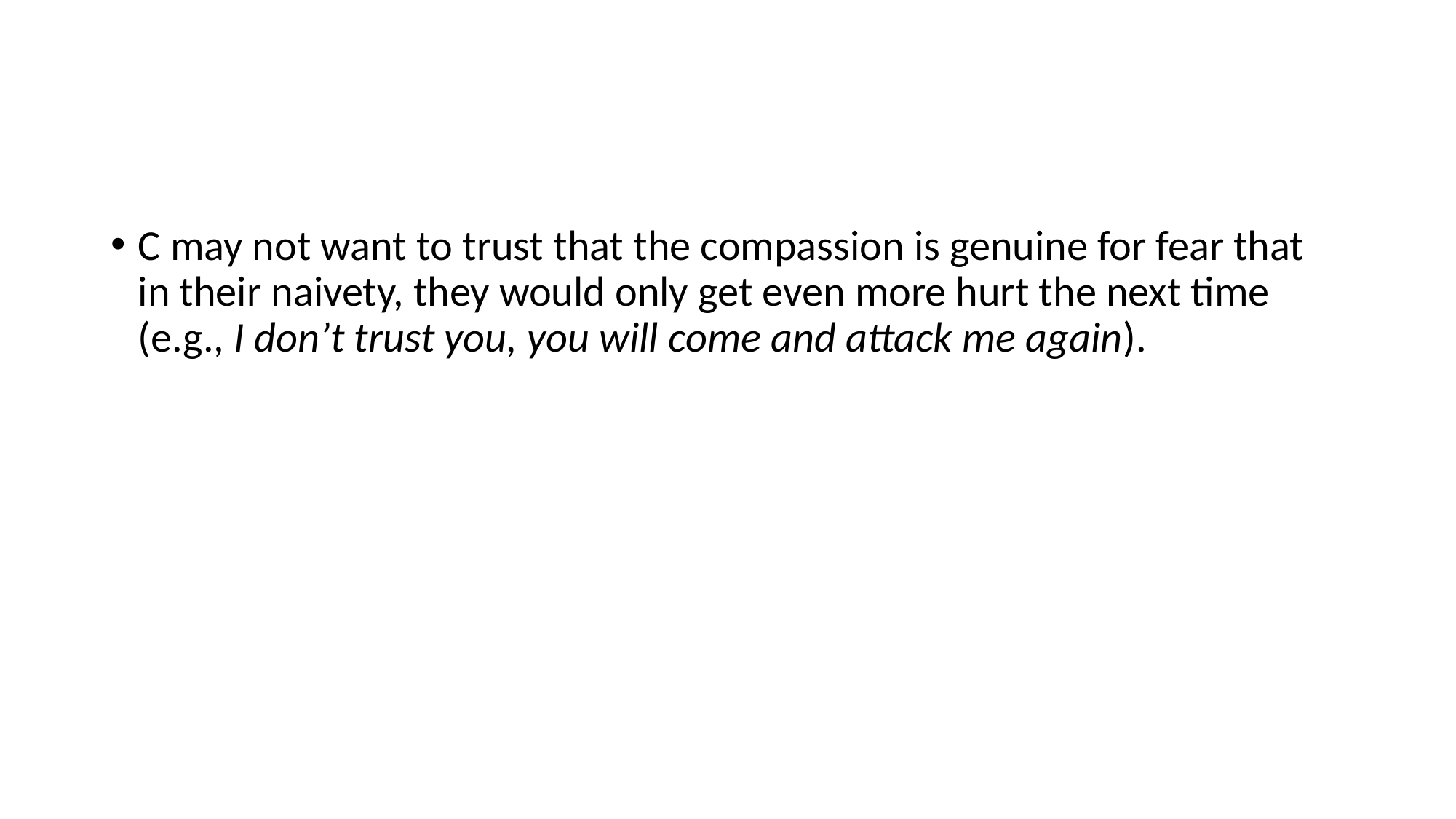

#
C may not want to trust that the compassion is genuine for fear that in their naivety, they would only get even more hurt the next time (e.g., I don’t trust you, you will come and attack me again).